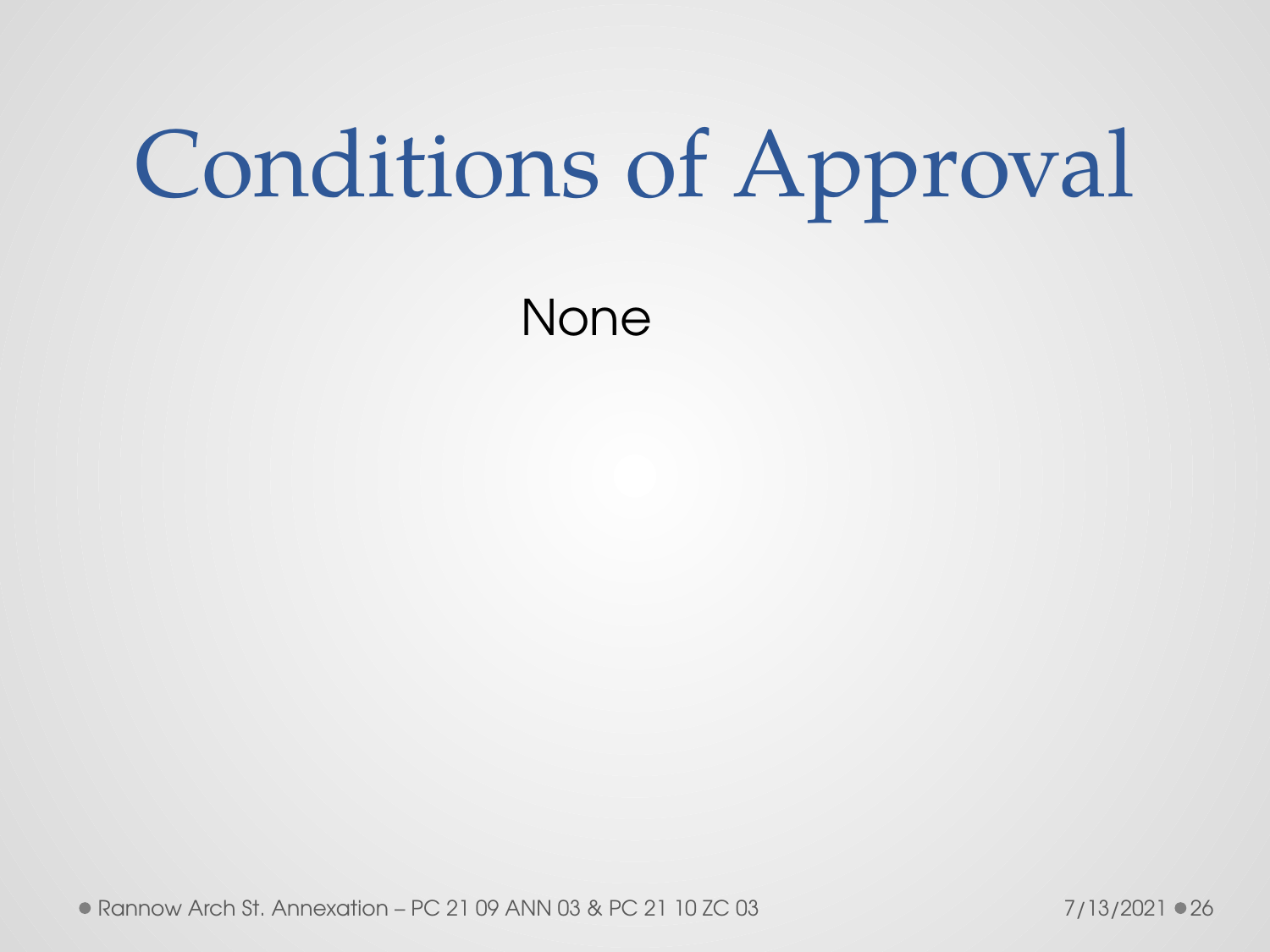

# Conditions of Approval
None

Rannow Arch St. Annexation – PC 21 09 ANN 03 & PC 21 10 ZC 03
7/13/2021
26